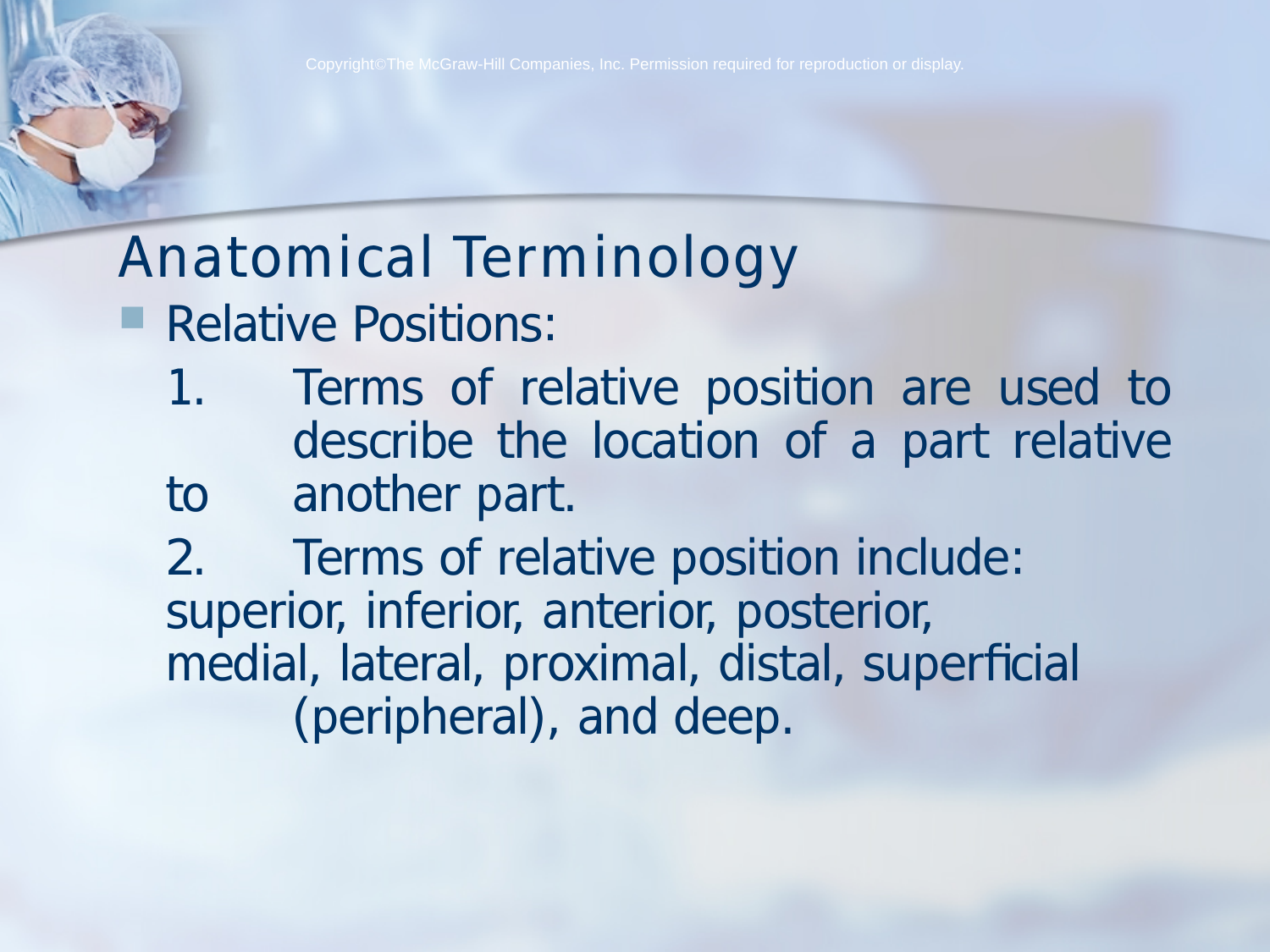

Copyright©The McGraw-Hill Companies, Inc. Permission required for reproduction or display.
Anatomical Terminology
Relative Positions:
	1.	Terms of relative position are used to 	describe the location of a part relative to 	another part.
	2.	Terms of relative position include: 	superior, inferior, anterior, posterior, 	medial, lateral, proximal, distal, superficial 	(peripheral), and deep.